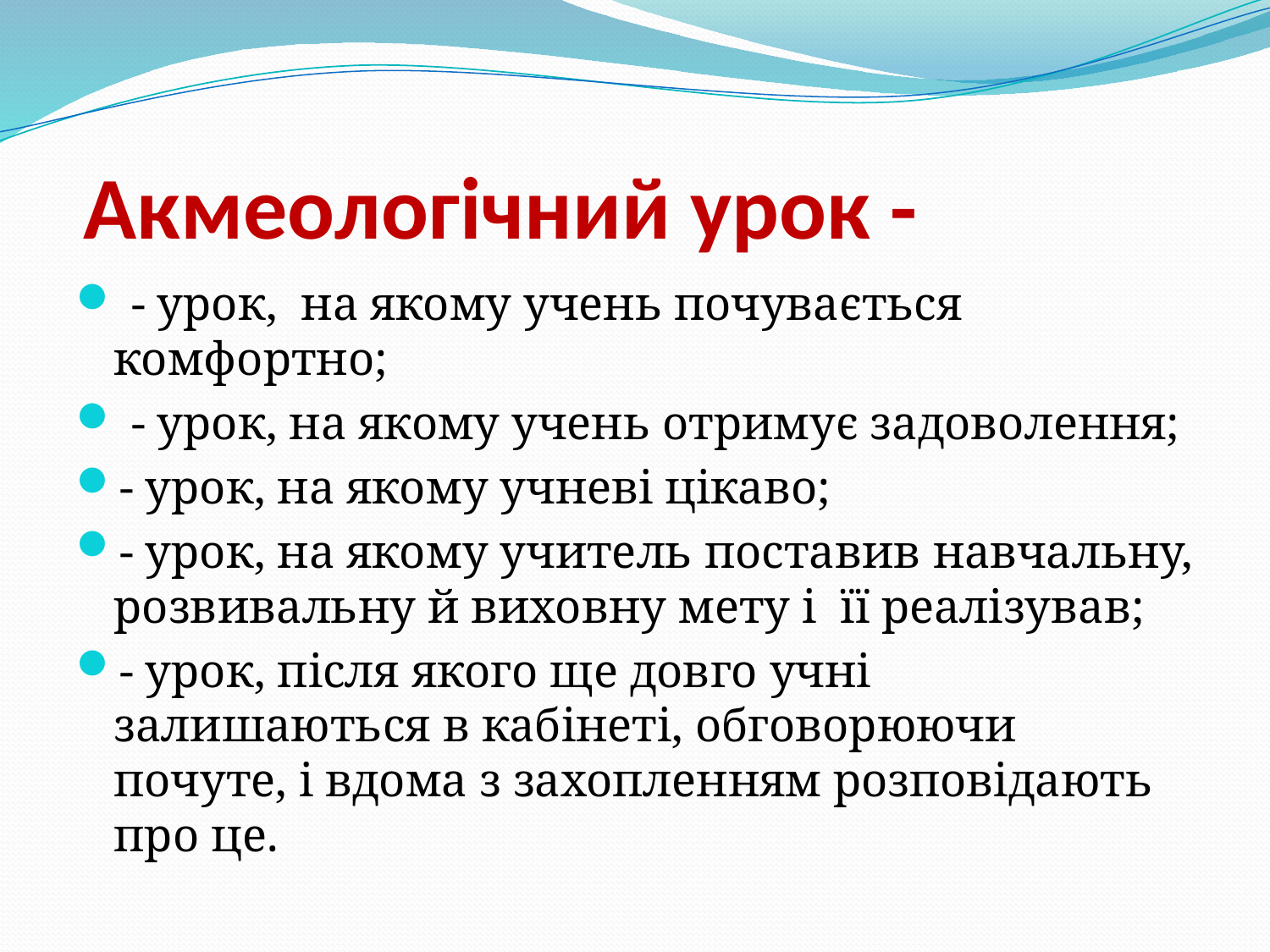

# Акмеологічний урок -
 - урок,  на якому учень почувається комфортно;
 - урок, на якому учень отримує задоволення;
- урок, на якому учневі цікаво;
- урок, на якому учитель поставив навчальну, розвивальну й виховну мету і  її реалізував;
- урок, після якого ще довго учні залишаються в кабінеті, обговорюючи почуте, і вдома з захопленням розповідають про це.